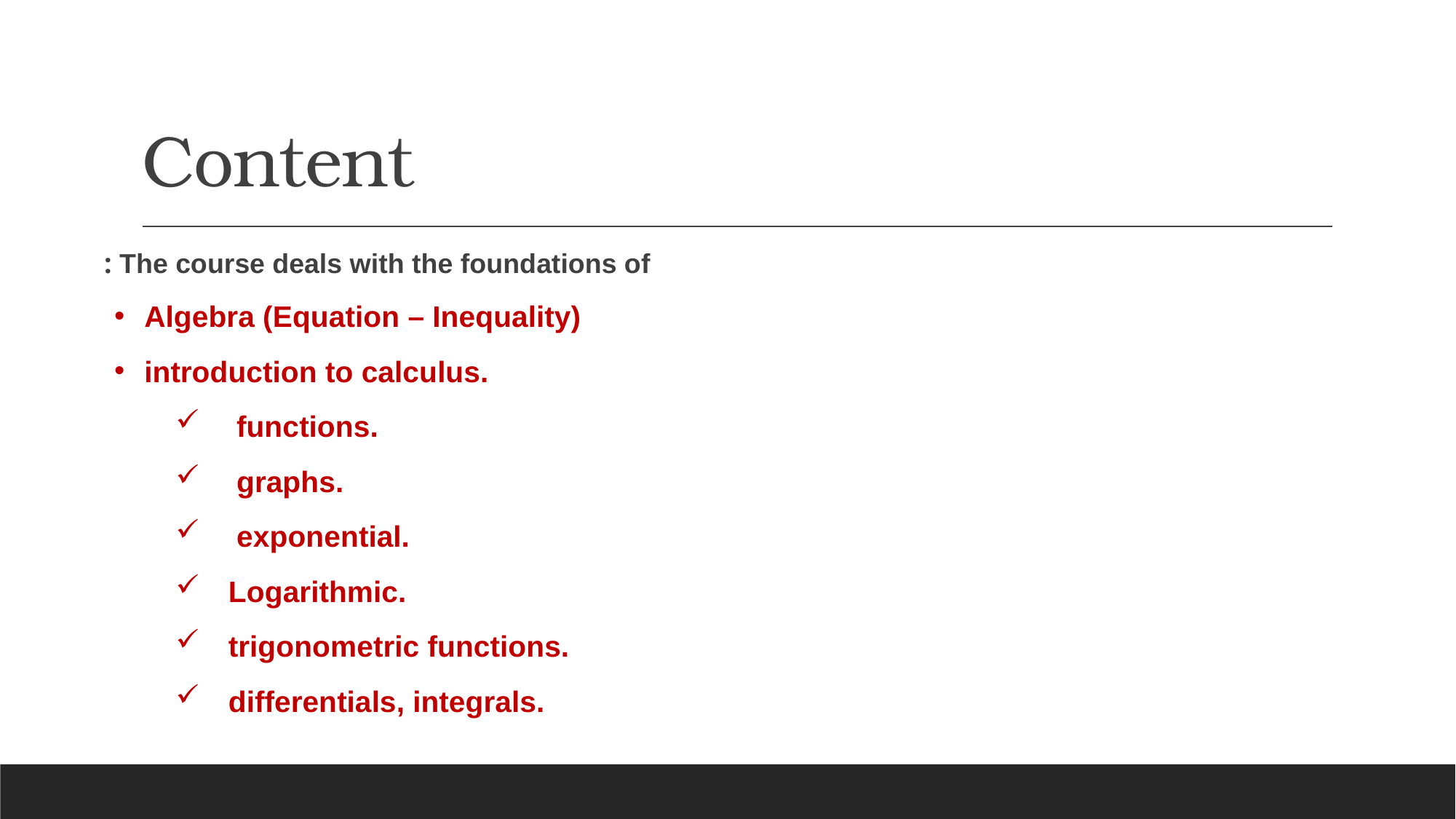

# Content
The course deals with the foundations of :
Algebra (Equation – Inequality)
introduction to calculus.
 functions.
 graphs.
 exponential.
Logarithmic.
trigonometric functions.
differentials, integrals.